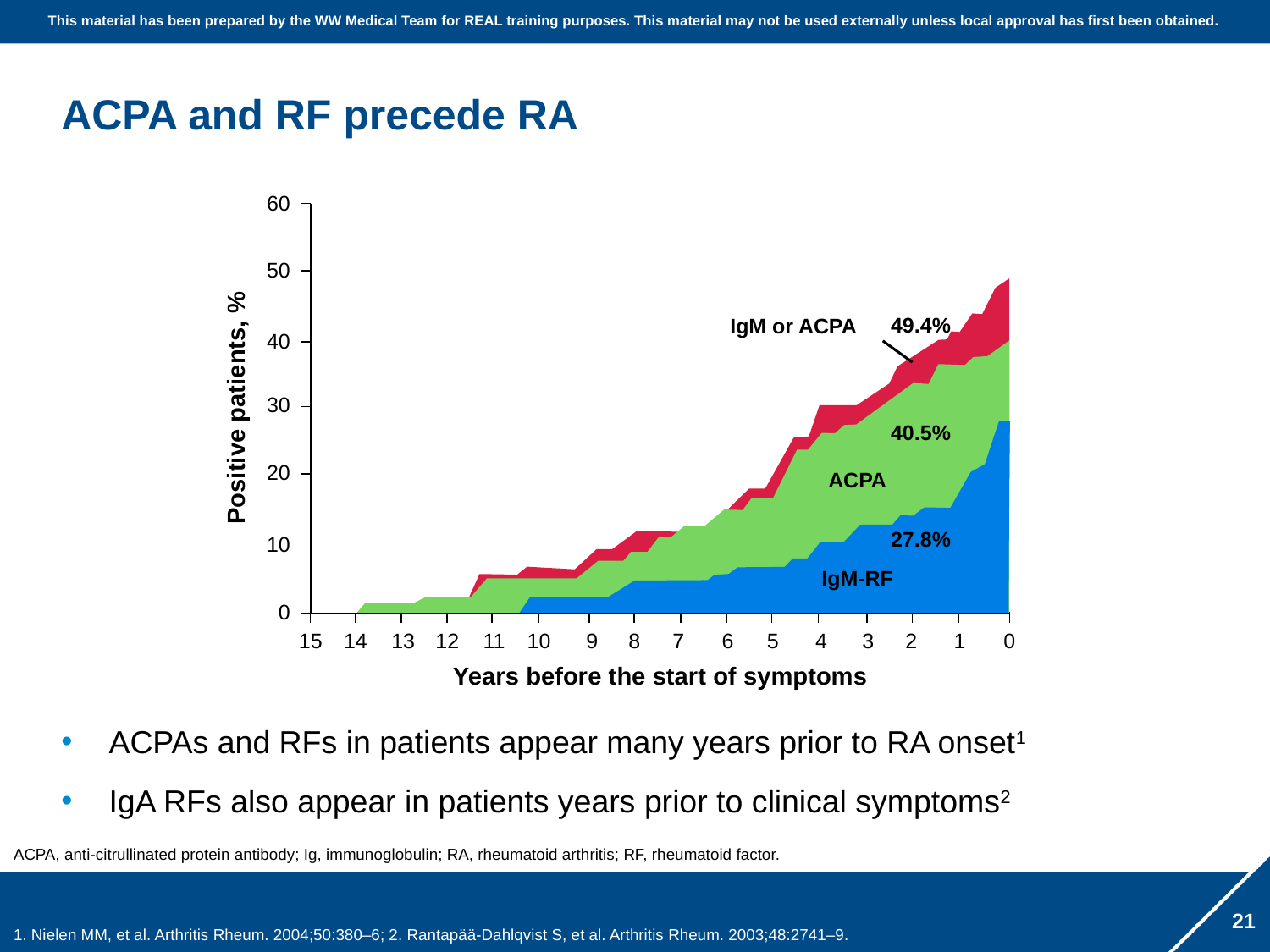

# ACPA and RF precede RA

ACPAs and RFs in patients appear many years prior to RA onset1
IgA RFs also appear in patients years prior to clinical symptoms2
60

50

49.4%
IgM or ACPA
40

30
Positive patients, %
40.5%

20
ACPA
27.8%
10
IgM-RF
0
15
14
13
12
11
10
9
8
7
6
5
4
3
2
1
0
Years before the start of symptoms
ACPA, anti-citrullinated protein antibody; Ig, immunoglobulin; RA, rheumatoid arthritis; RF, rheumatoid factor.
1. Nielen MM, et al. Arthritis Rheum. 2004;50:380–6; 2. Rantapää-Dahlqvist S, et al. Arthritis Rheum. 2003;48:2741–9.
21